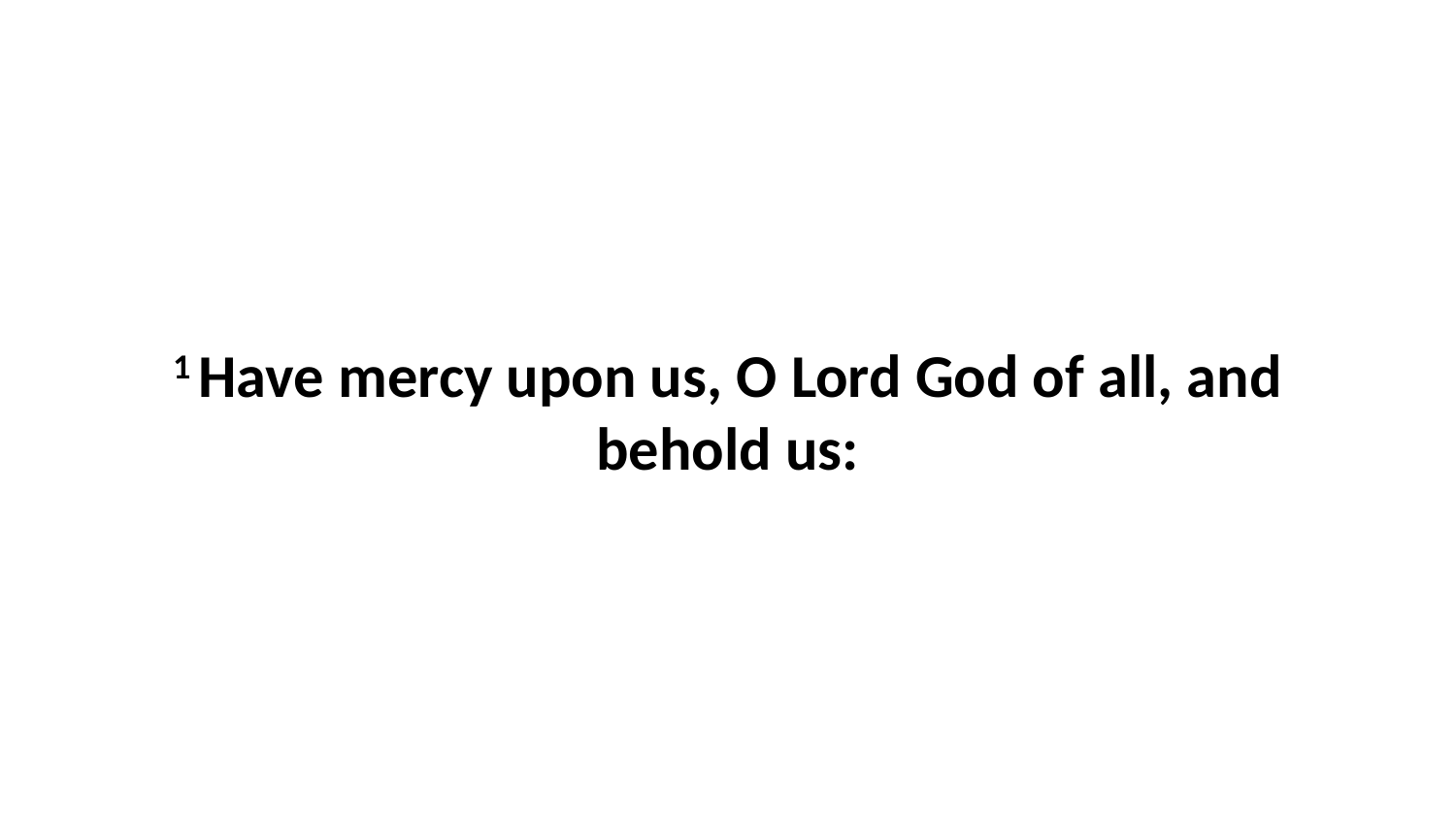

1 Have mercy upon us, O Lord God of all, and behold us: